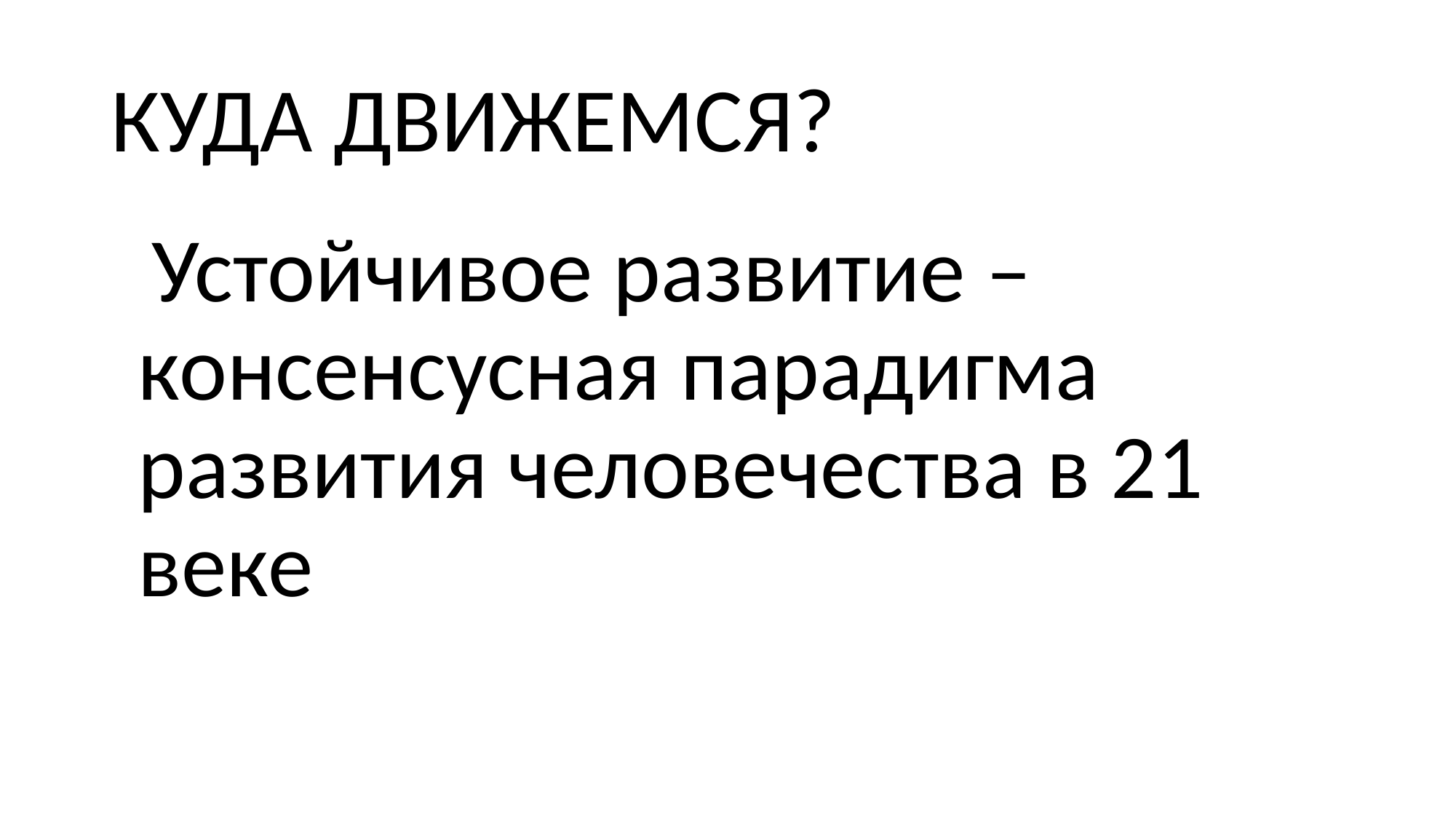

# КУДА ДВИЖЕМСЯ?
   Устойчивое развитие – консенсусная парадигма развития человечества в 21 веке